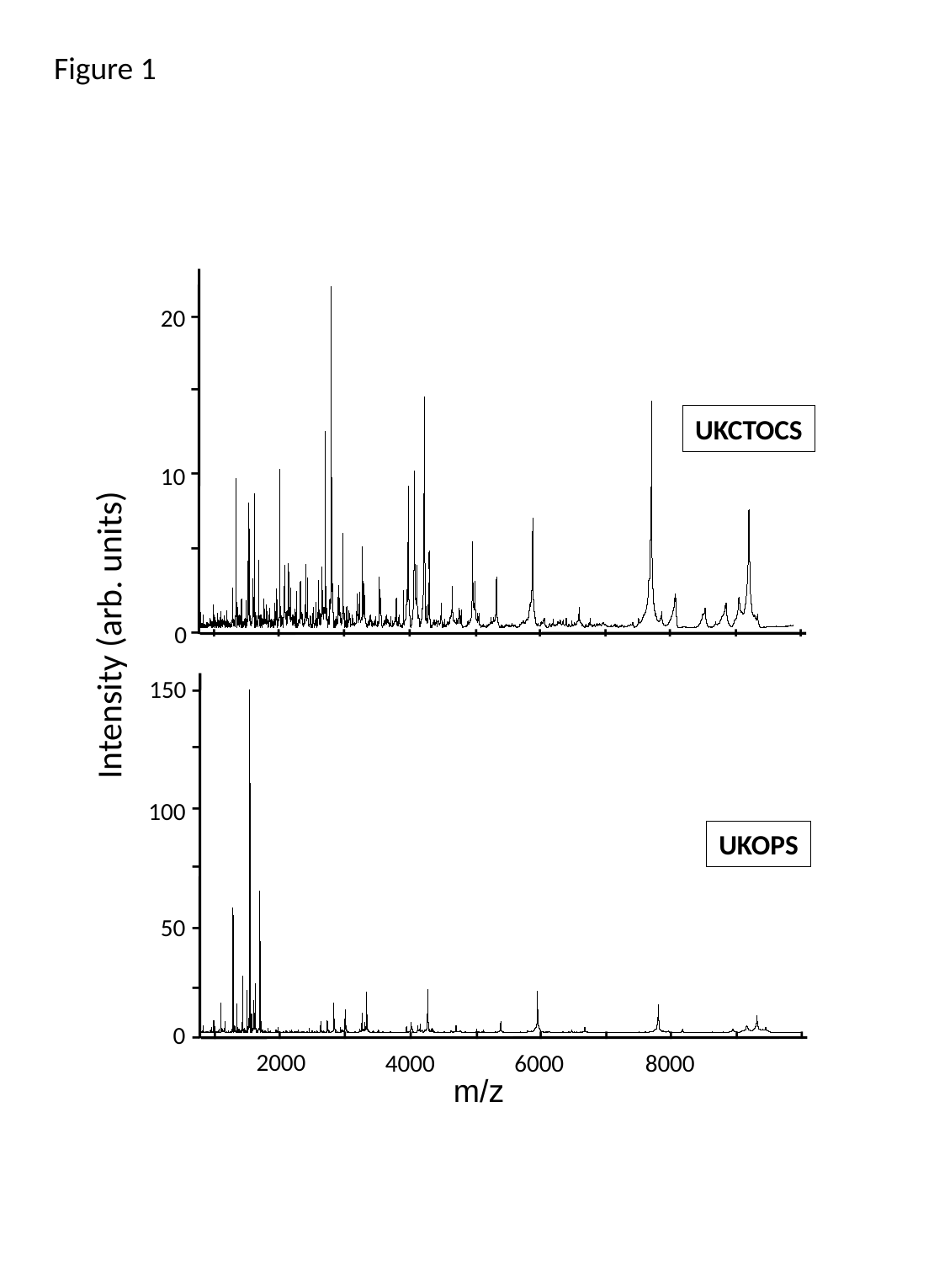

Figure 1
-
-
-
-
-
-
-
-
-
-
-
-
-
-
-
20
10
0

UKCTOCS
Intensity (arb. units)
-
-
-
-
-

-
-
-
-
-
-
-
-
-
-
-
-
2000
4000
6000
8000
150
100
50
0
 m/z

UKOPS